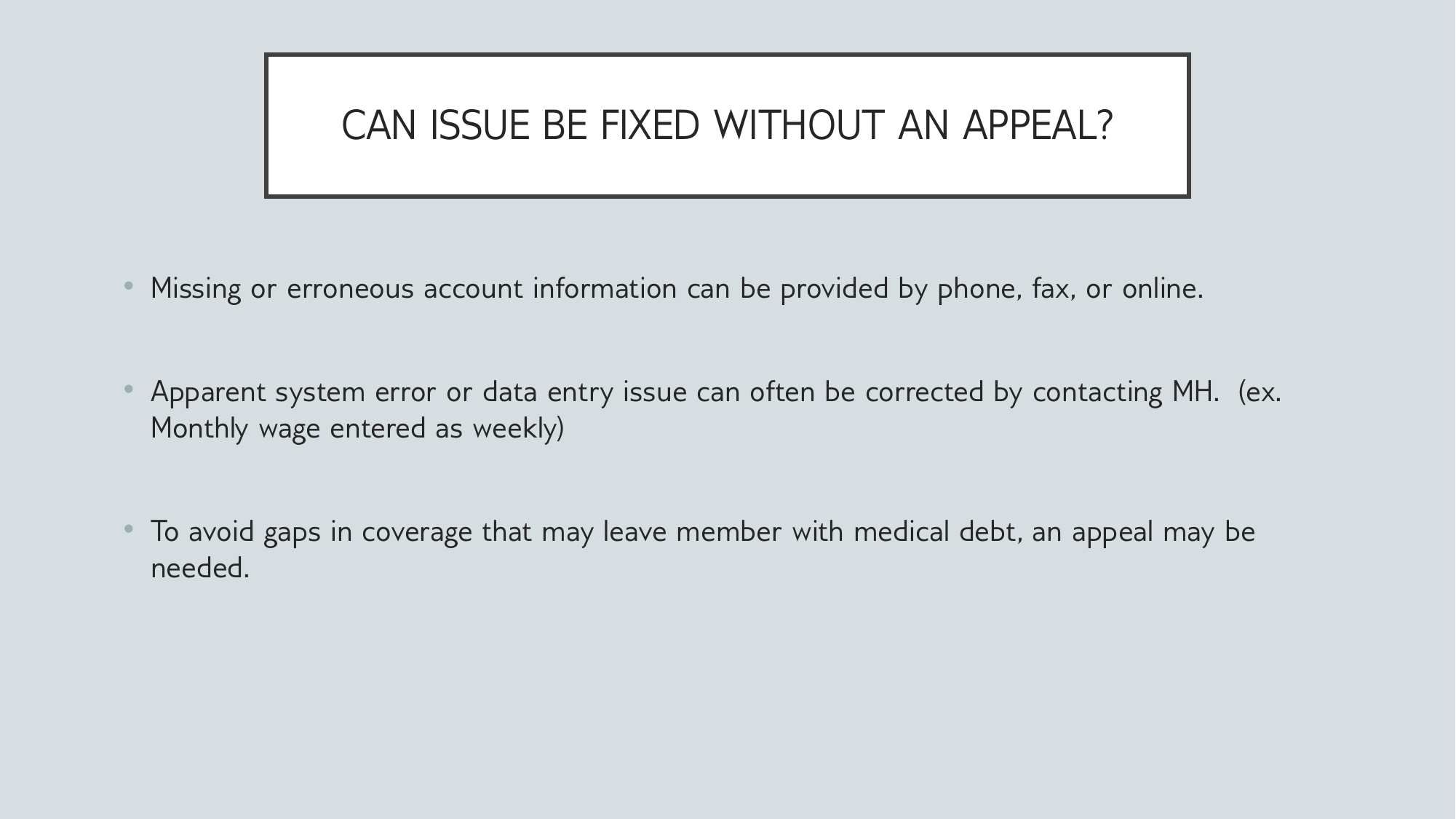

# CAN ISSUE BE FIXED WITHOUT AN APPEAL?
Missing or erroneous account information can be provided by phone, fax, or online.

Apparent system error or data entry issue can often be corrected by contacting MH.  (ex. Monthly wage entered as weekly)

To avoid gaps in coverage that may leave member with medical debt, an appeal may be needed.